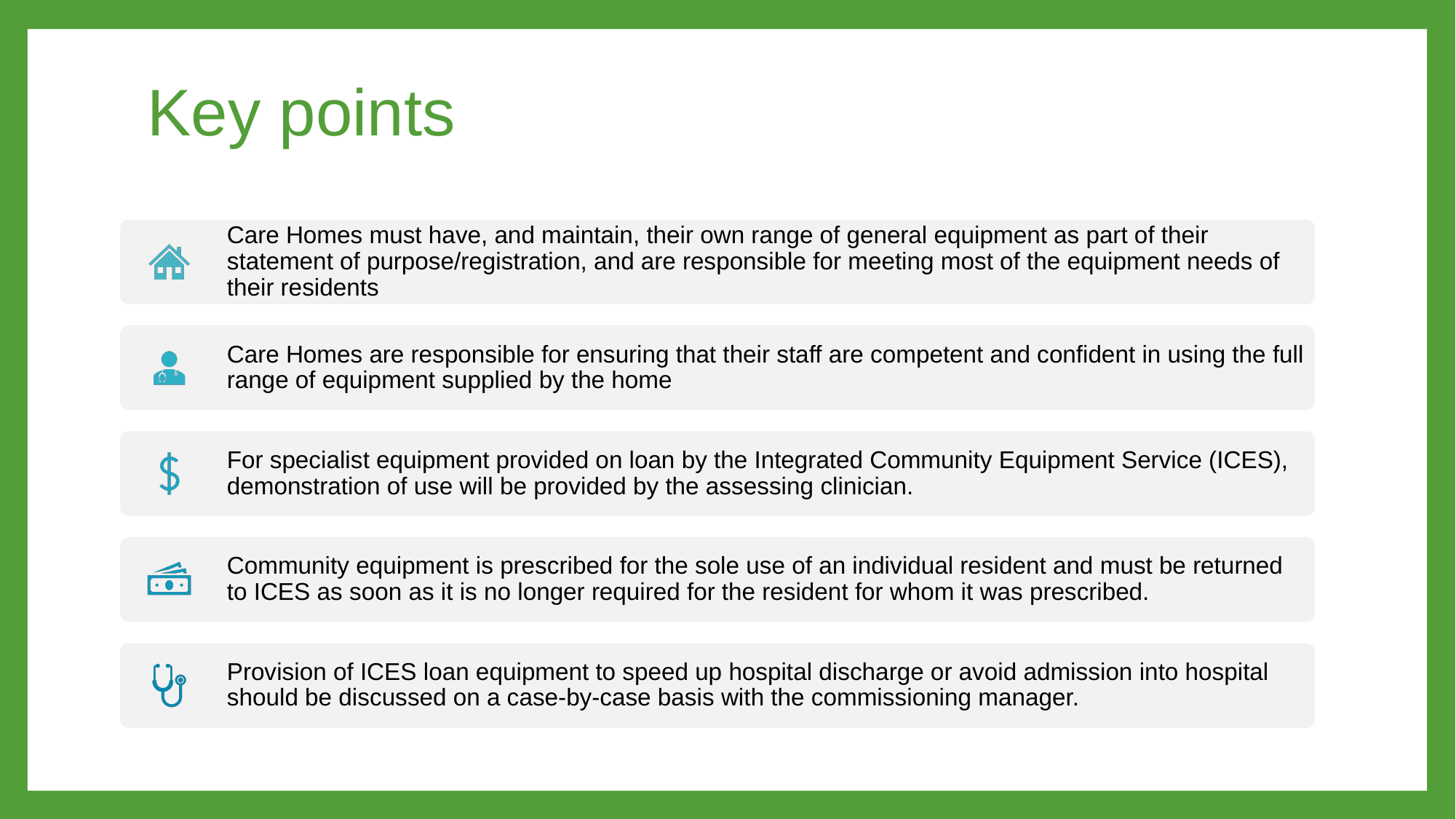

# Key points
Care Homes must have, and maintain, their own range of general equipment as part of their statement of purpose/registration, and are responsible for meeting most of the equipment needs of their residents
Care Homes are responsible for ensuring that their staff are competent and confident in using the full range of equipment supplied by the home
For specialist equipment provided on loan by the Integrated Community Equipment Service (ICES), demonstration of use will be provided by the assessing clinician.
Community equipment is prescribed for the sole use of an individual resident and must be returned to ICES as soon as it is no longer required for the resident for whom it was prescribed.
Provision of ICES loan equipment to speed up hospital discharge or avoid admission into hospital should be discussed on a case-by-case basis with the commissioning manager.